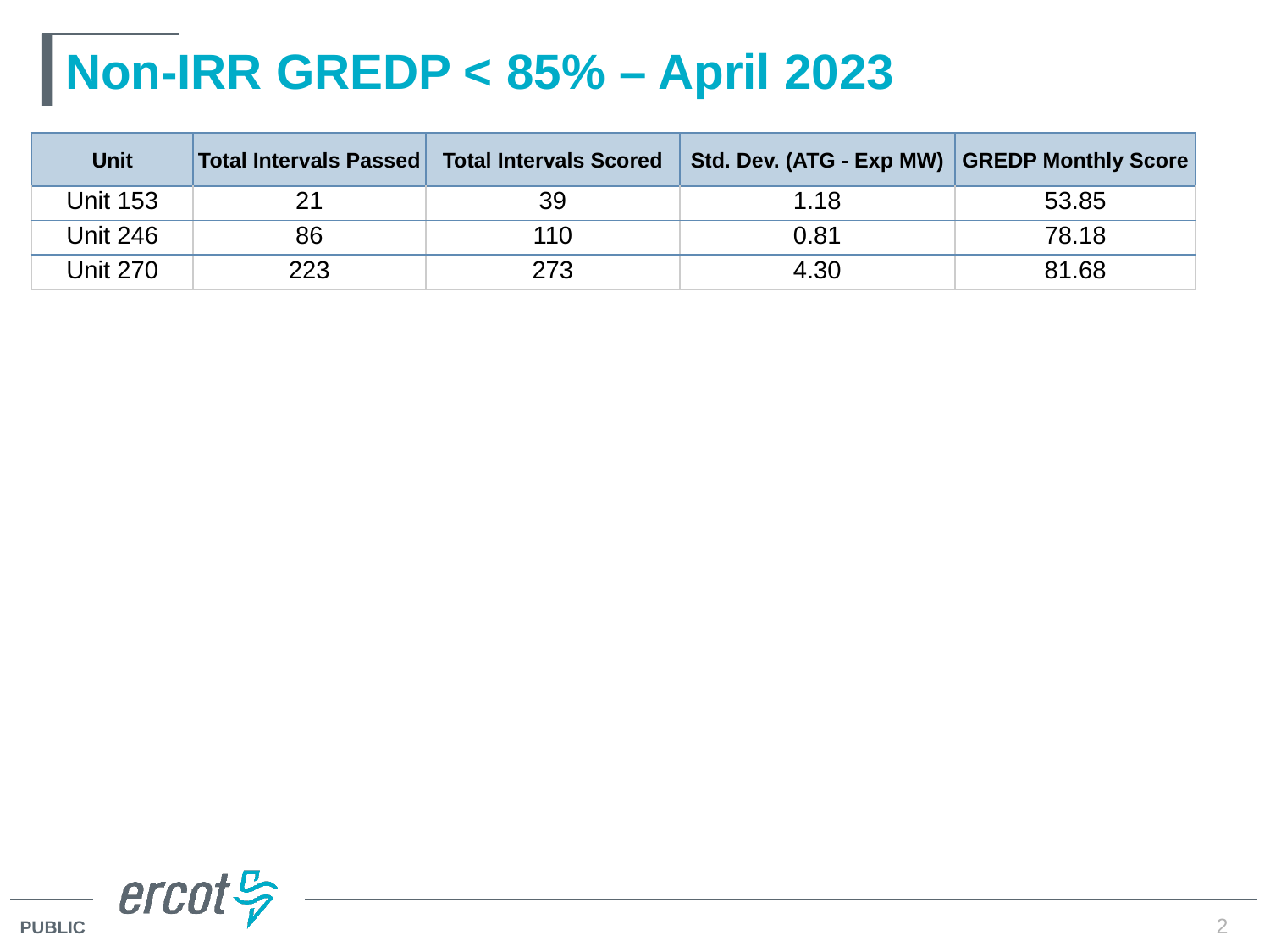

# Non-IRR GREDP < 85% – April 2023
| Unit | Total Intervals Passed | Total Intervals Scored | Std. Dev. (ATG - Exp MW) | GREDP Monthly Score |
| --- | --- | --- | --- | --- |
| Unit 153 | 21 | 39 | 1.18 | 53.85 |
| Unit 246 | 86 | 110 | 0.81 | 78.18 |
| Unit 270 | 223 | 273 | 4.30 | 81.68 |
2